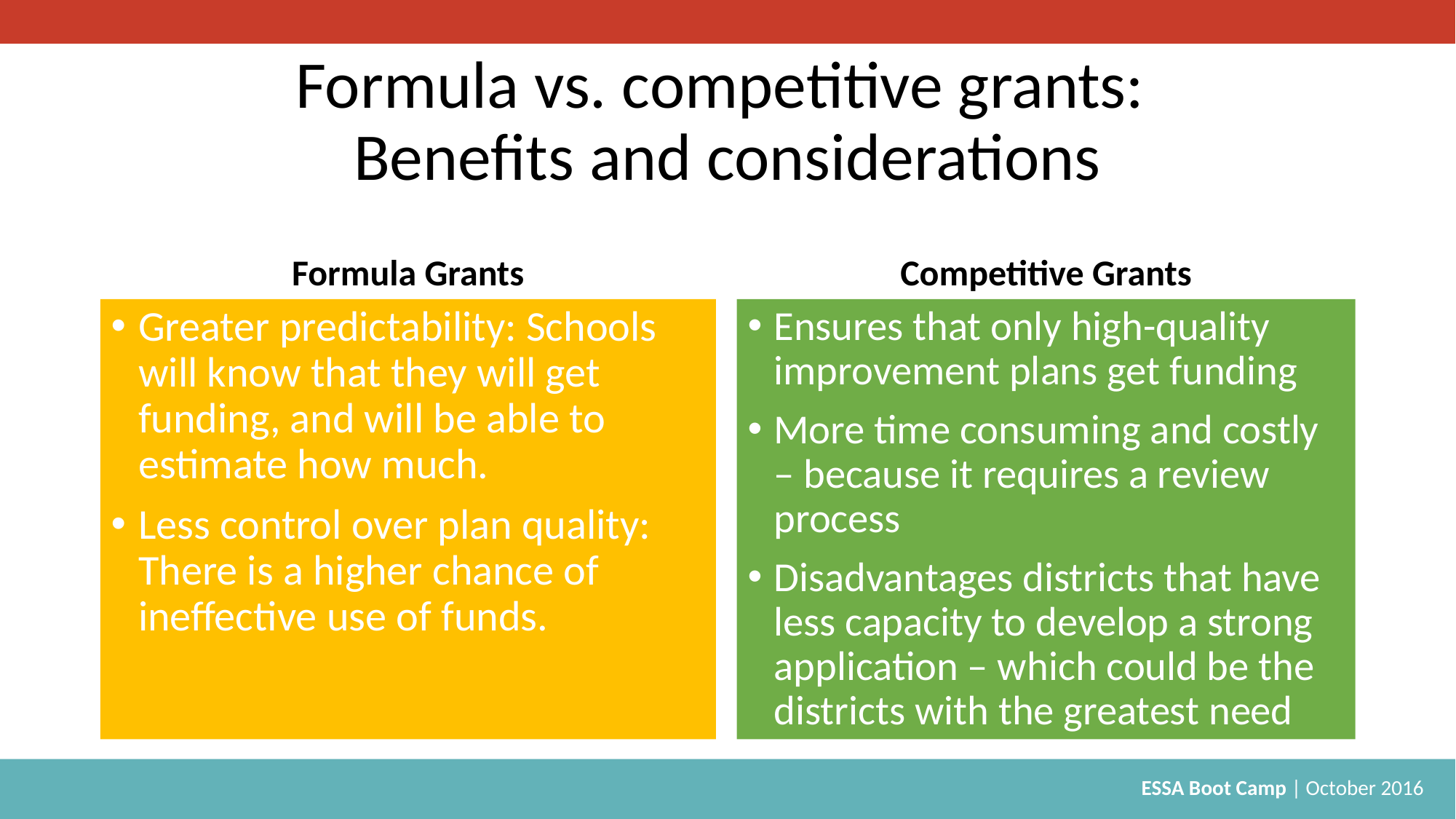

# Formula vs. competitive grants: Benefits and considerations
Formula Grants
Competitive Grants
Greater predictability: Schools will know that they will get funding, and will be able to estimate how much.
Less control over plan quality: There is a higher chance of ineffective use of funds.

Ensures that only high-quality improvement plans get funding
More time consuming and costly – because it requires a review process
Disadvantages districts that have less capacity to develop a strong application – which could be the districts with the greatest need